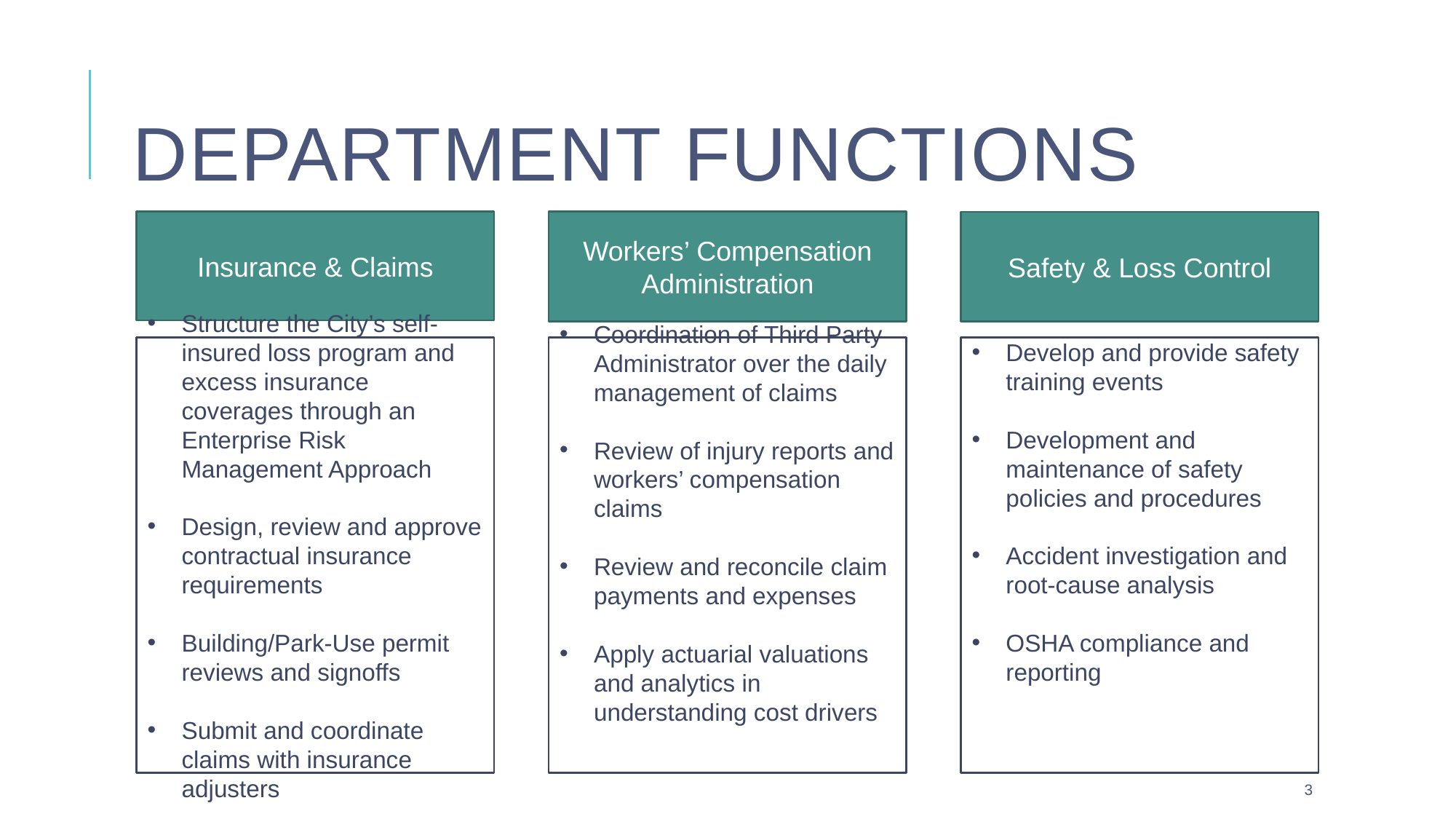

# Department Functions
Insurance & Claims
Workers’ Compensation Administration
Safety & Loss Control
Structure the City’s self-insured loss program and excess insurance coverages through an Enterprise Risk Management Approach

Design, review and approve contractual insurance requirements

Building/Park-Use permit reviews and signoffs

Submit and coordinate claims with insurance adjusters
Coordination of Third Party Administrator over the daily management of claims

Review of injury reports and workers’ compensation claims

Review and reconcile claim payments and expenses

Apply actuarial valuations and analytics in understanding cost drivers

Develop and provide safety training events

Development and maintenance of safety policies and procedures

Accident investigation and root-cause analysis

OSHA compliance and reporting

3